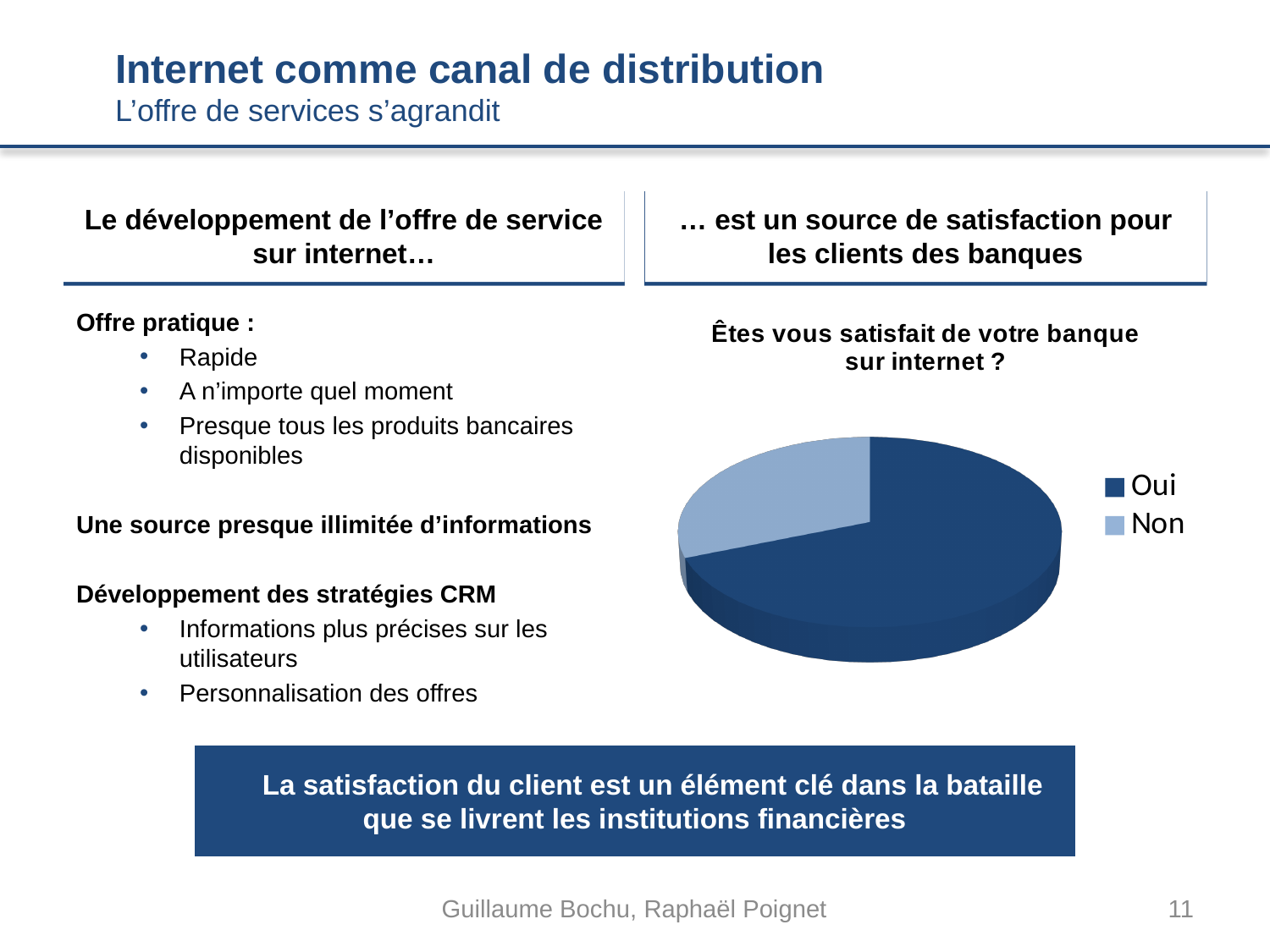

# Internet comme canal de distribution L’offre de services s’agrandit
Le développement de l’offre de service sur internet…
… est un source de satisfaction pour les clients des banques

[unsupported chart]

Offre pratique :
Rapide
A n’importe quel moment
Presque tous les produits bancaires disponibles

Une source presque illimitée d’informations

Développement des stratégies CRM
Informations plus précises sur les utilisateurs
Personnalisation des offres
La satisfaction du client est un élément clé dans la bataille que se livrent les institutions financières
Guillaume Bochu, Raphaël Poignet
11